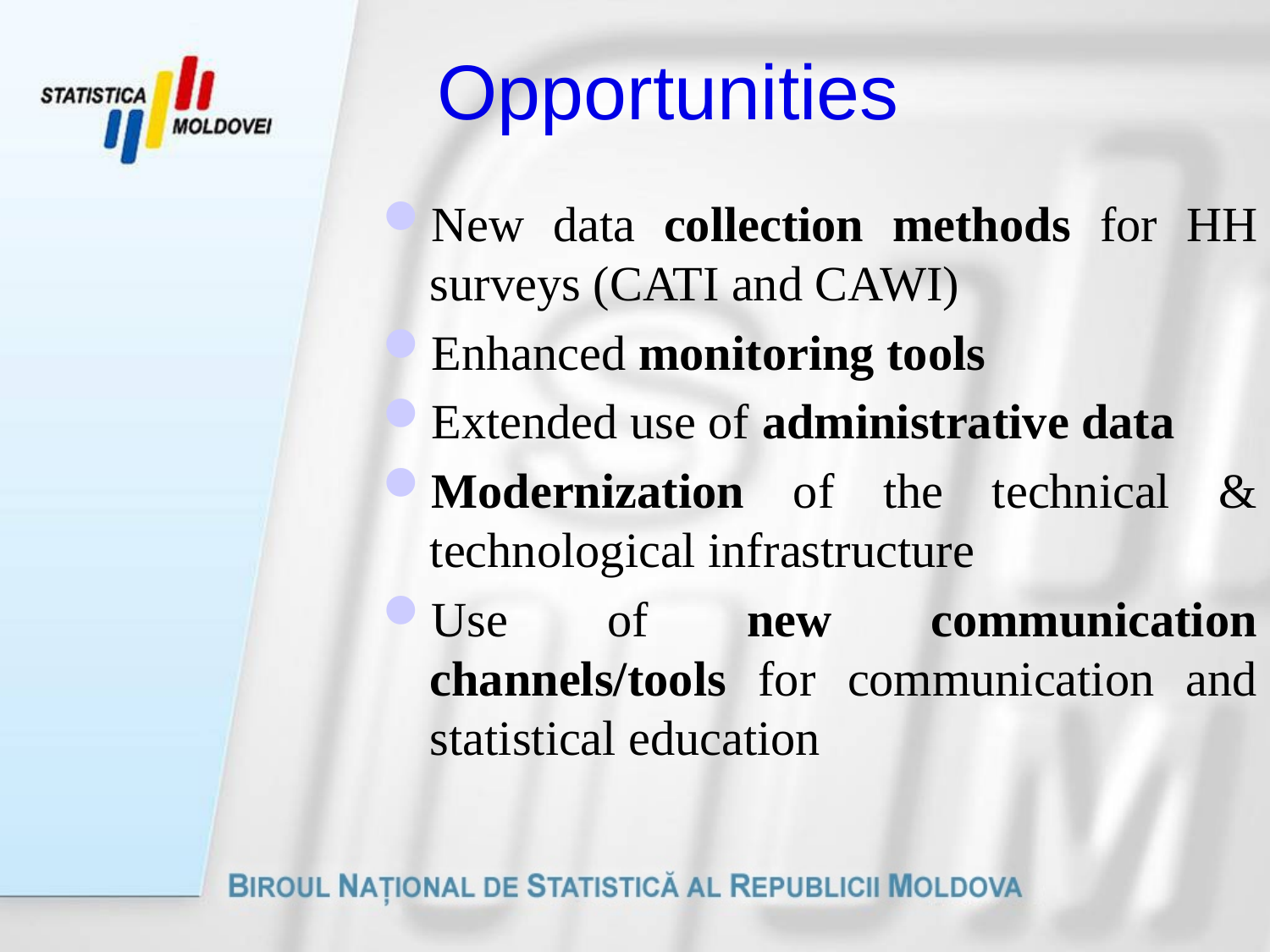

# Opportunities

New data collection methods for HH surveys (CATI and CAWI)
Enhanced monitoring tools
Extended use of administrative data
Modernization of the technical & technological infrastructure
Use of new communication channels/tools for communication and statistical education